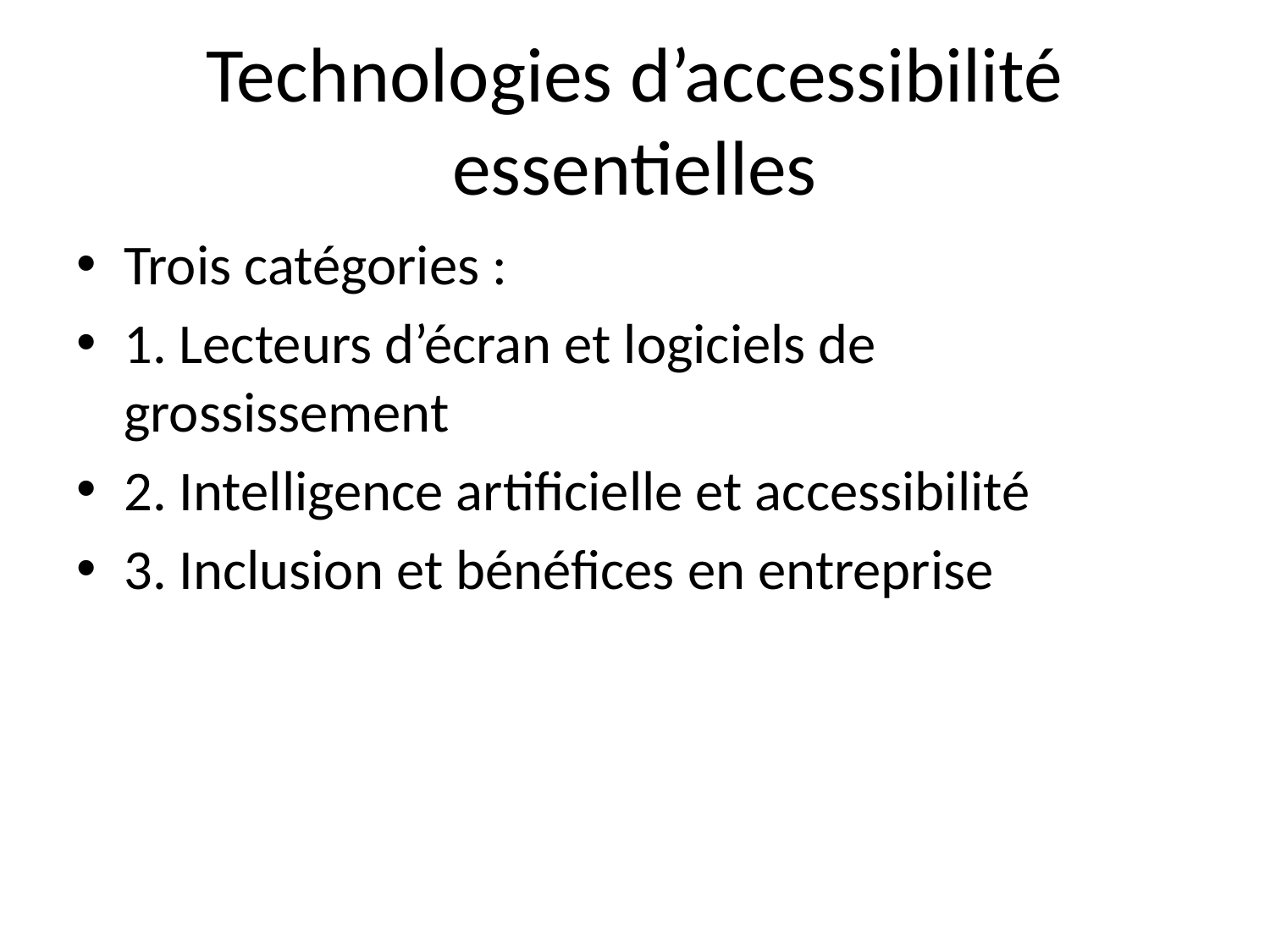

# Technologies d’accessibilité essentielles
Trois catégories :
1. Lecteurs d’écran et logiciels de grossissement
2. Intelligence artificielle et accessibilité
3. Inclusion et bénéfices en entreprise